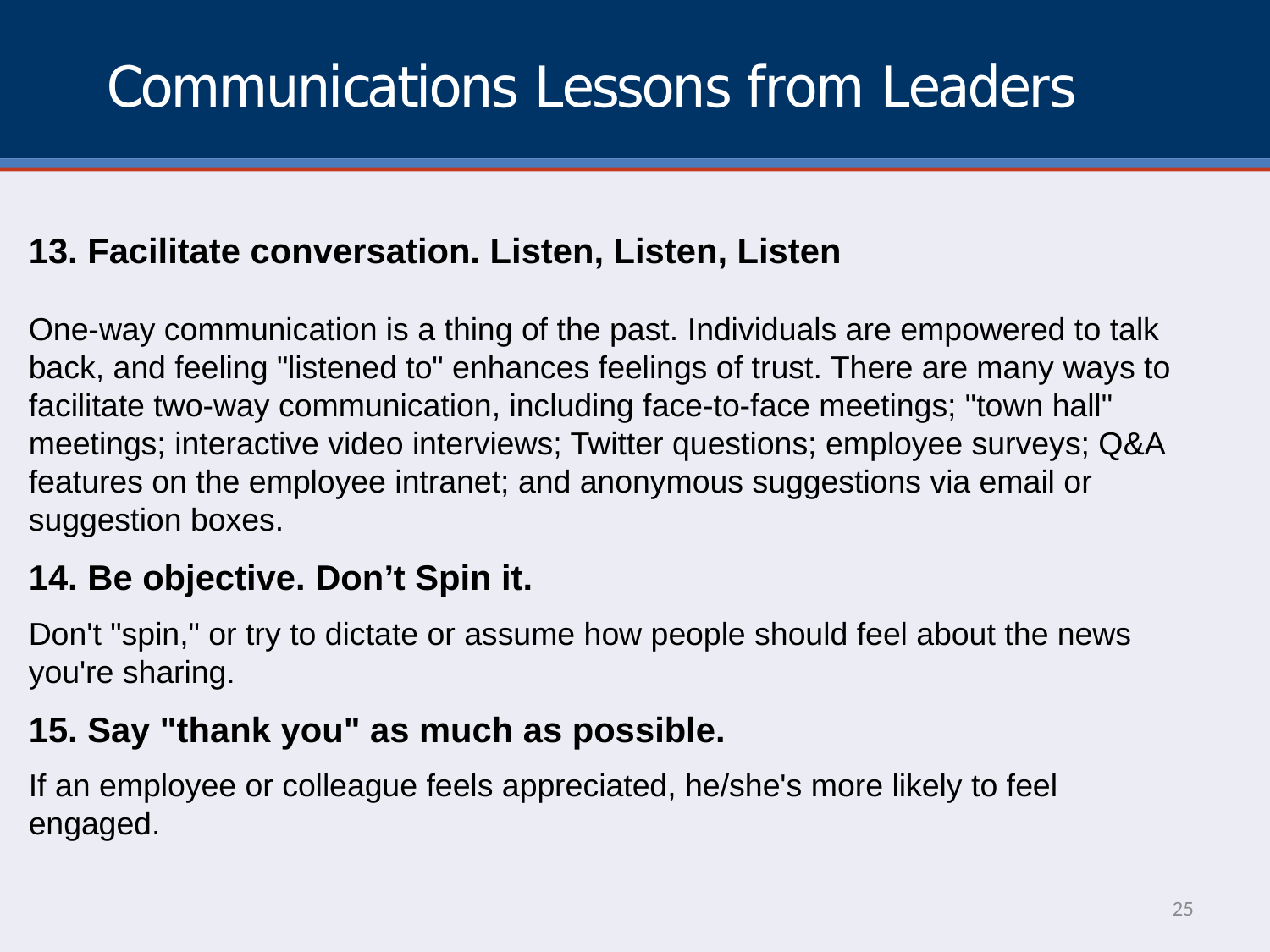

# Communications Lessons from Leaders
13. Facilitate conversation. Listen, Listen, Listen
One-way communication is a thing of the past. Individuals are empowered to talk back, and feeling "listened to" enhances feelings of trust. There are many ways to facilitate two-way communication, including face-to-face meetings; "town hall" meetings; interactive video interviews; Twitter questions; employee surveys; Q&A features on the employee intranet; and anonymous suggestions via email or suggestion boxes.
14. Be objective. Don’t Spin it.
Don't "spin," or try to dictate or assume how people should feel about the news you're sharing.
15. Say "thank you" as much as possible.
If an employee or colleague feels appreciated, he/she's more likely to feel engaged.

25